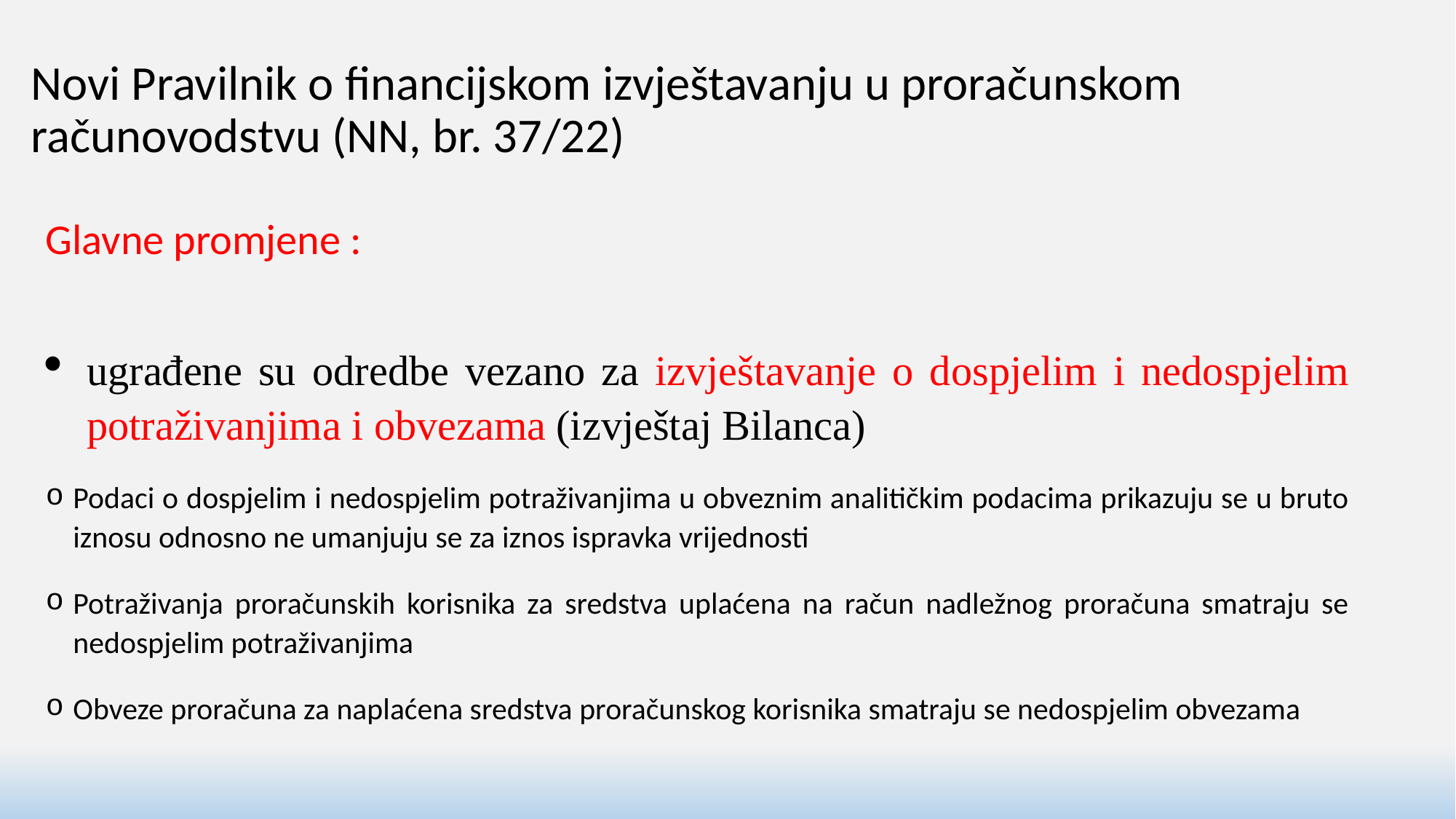

# Novi Pravilnik o financijskom izvještavanju u proračunskom računovodstvu (NN, br. 37/22)
Glavne promjene :

ugrađene su odredbe vezano za izvještavanje o dospjelim i nedospjelim potraživanjima i obvezama (izvještaj Bilanca)
Podaci o dospjelim i nedospjelim potraživanjima u obveznim analitičkim podacima prikazuju se u bruto iznosu odnosno ne umanjuju se za iznos ispravka vrijednosti
Potraživanja proračunskih korisnika za sredstva uplaćena na račun nadležnog proračuna smatraju se nedospjelim potraživanjima
Obveze proračuna za naplaćena sredstva proračunskog korisnika smatraju se nedospjelim obvezama